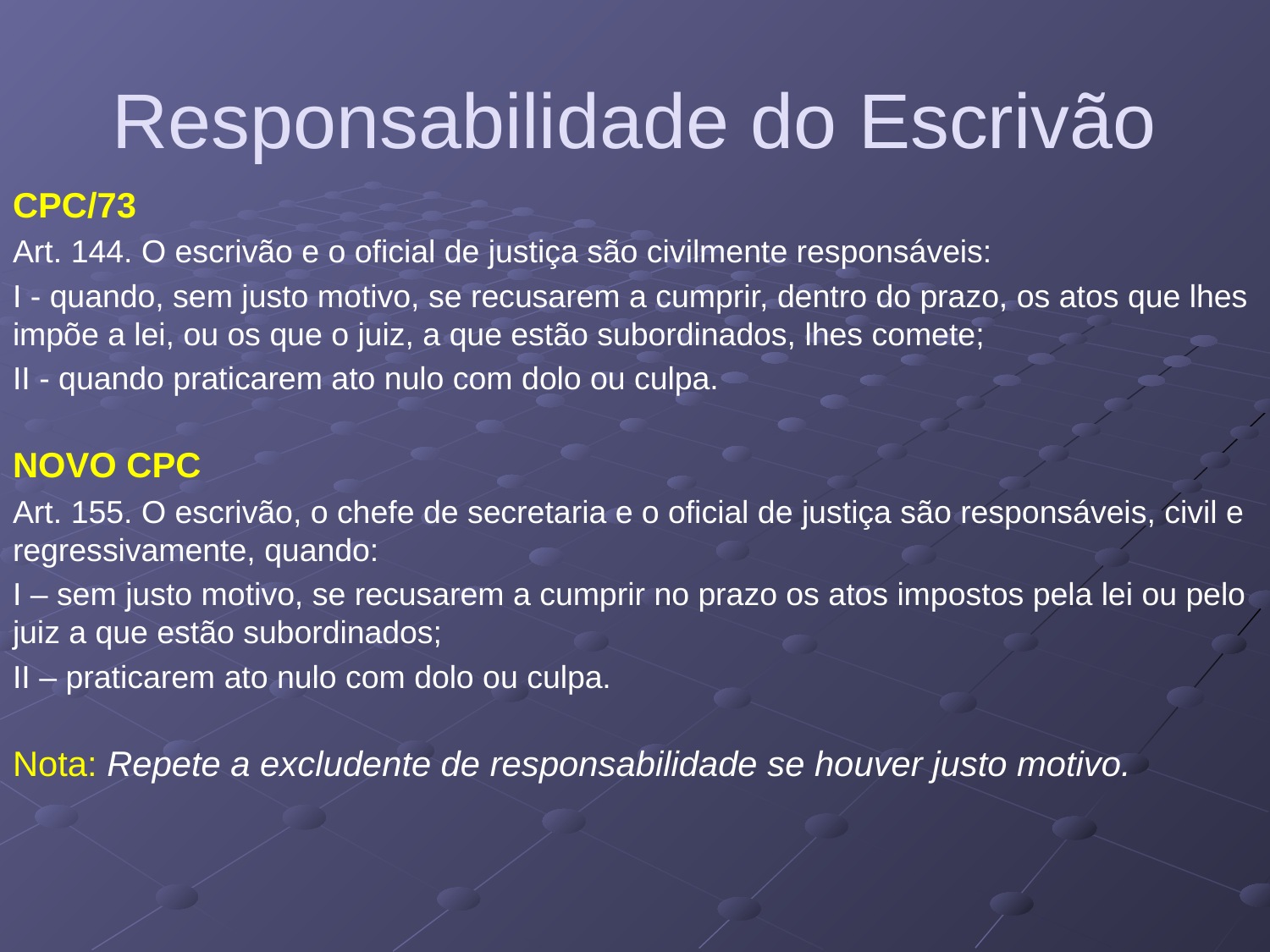

# Responsabilidade do Escrivão
CPC/73
Art. 144. O escrivão e o oficial de justiça são civilmente responsáveis:
I - quando, sem justo motivo, se recusarem a cumprir, dentro do prazo, os atos que lhes impõe a lei, ou os que o juiz, a que estão subordinados, lhes comete;
II - quando praticarem ato nulo com dolo ou culpa.

NOVO CPC
Art. 155. O escrivão, o chefe de secretaria e o oficial de justiça são responsáveis, civil e regressivamente, quando:
I – sem justo motivo, se recusarem a cumprir no prazo os atos impostos pela lei ou pelo juiz a que estão subordinados;
II – praticarem ato nulo com dolo ou culpa.

Nota: Repete a excludente de responsabilidade se houver justo motivo.